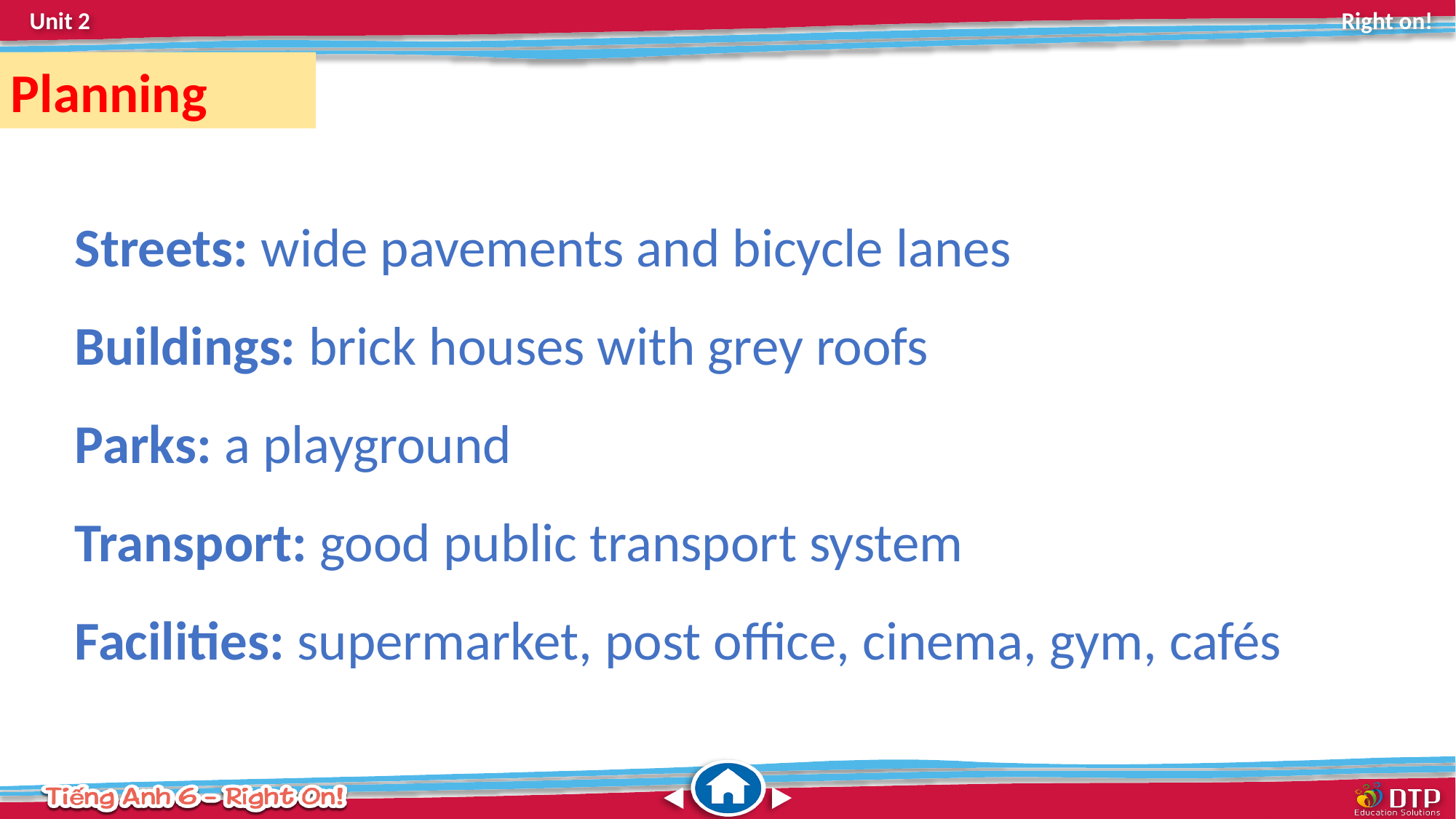

Planning
Streets: wide pavements and bicycle lanes
Buildings: brick houses with grey roofs
Parks: a playground
Transport: good public transport system
Facilities: supermarket, post office, cinema, gym, cafés